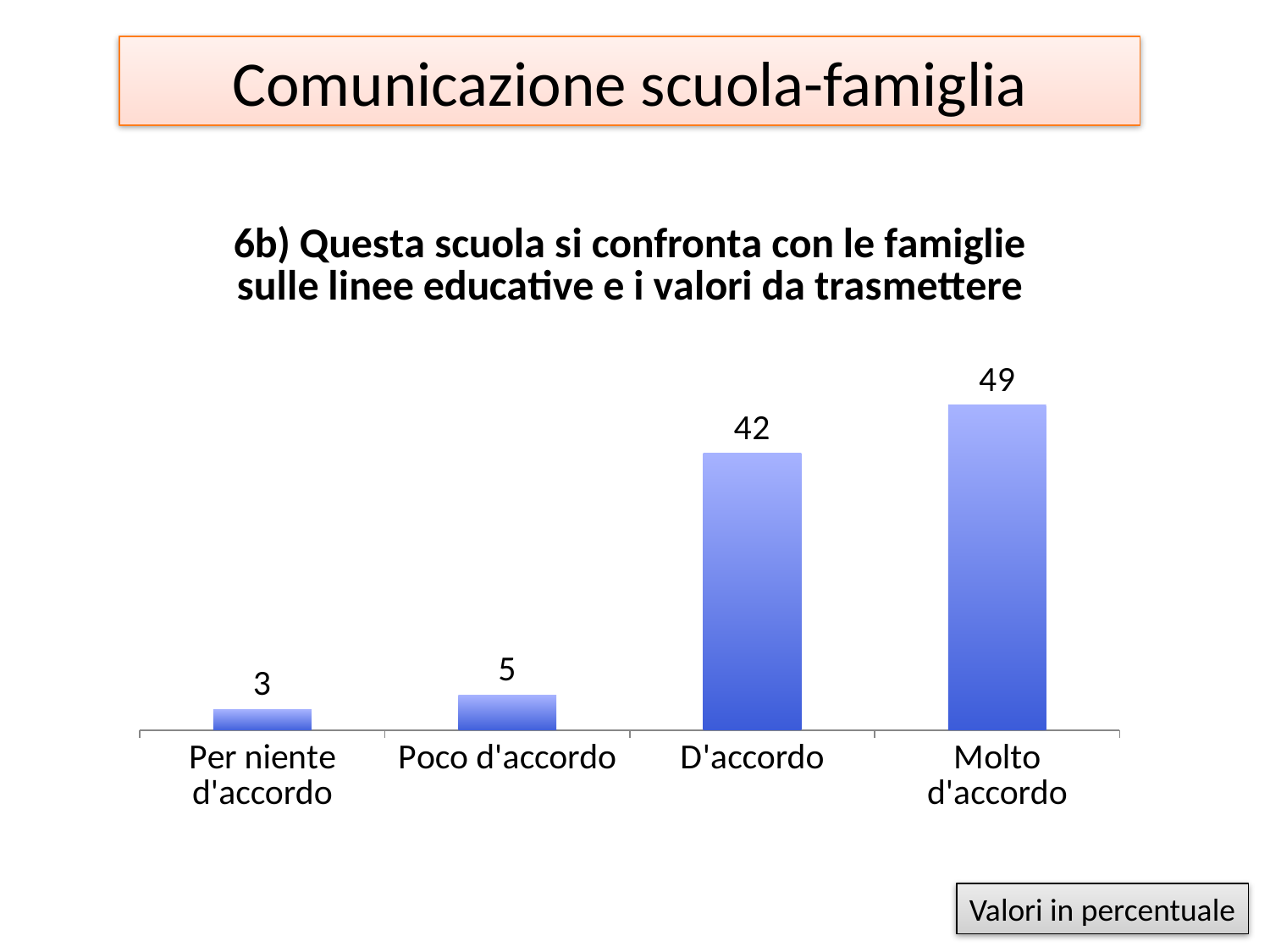

# Comunicazione scuola-famiglia

### Chart:

| Category | 6b) Questa scuola si confronta con le famiglie sulle linee educative e i valori da trasmettere |
|---|---|
| Per niente d'accordo | 3.1578947368421053 |
| Poco d'accordo | 5.263157894736842 |
| D'accordo | 42.10526315789474 |
| Molto d'accordo | 49.473684210526315 |
Valori in percentuale